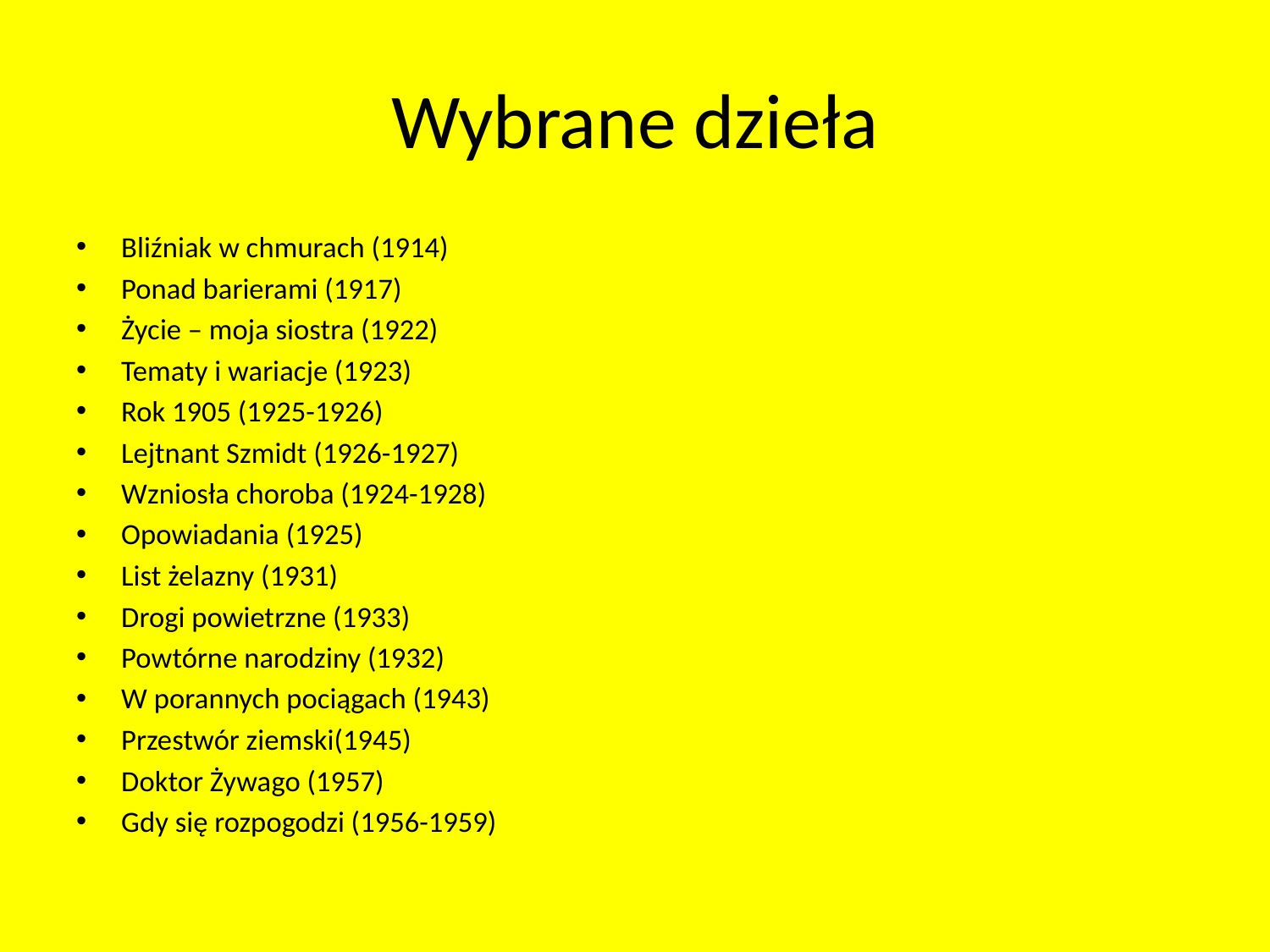

# Wybrane dzieła
Bliźniak w chmurach (1914)
Ponad barierami (1917)
Życie – moja siostra (1922)
Tematy i wariacje (1923)
Rok 1905 (1925-1926)
Lejtnant Szmidt (1926-1927)
Wzniosła choroba (1924-1928)
Opowiadania (1925)
List żelazny (1931)
Drogi powietrzne (1933)
Powtórne narodziny (1932)
W porannych pociągach (1943)
Przestwór ziemski(1945)
Doktor Żywago (1957)
Gdy się rozpogodzi (1956-1959)